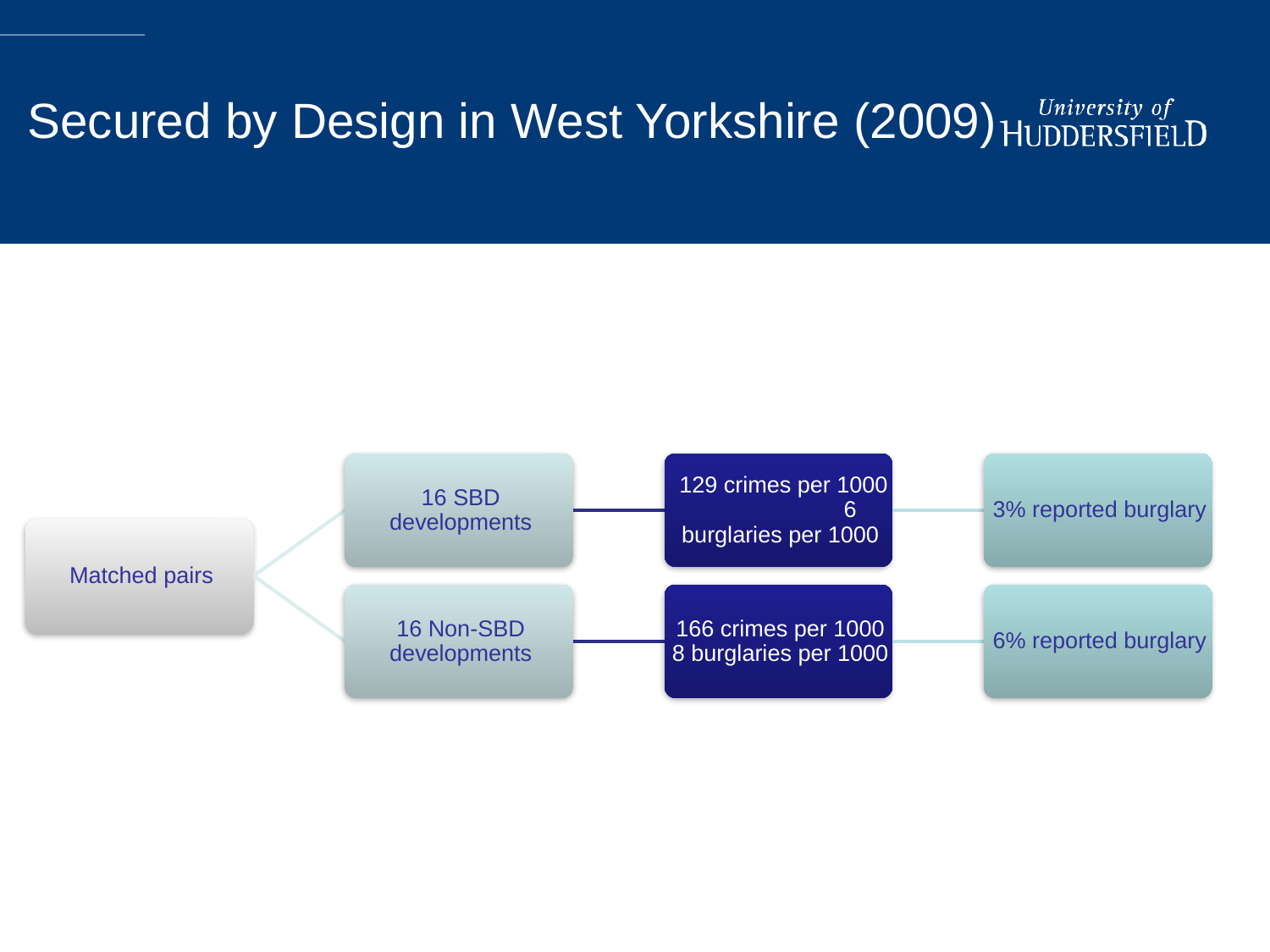

# Secured by Design in West Yorkshire (2009)
Matched pairs

16 SBD developments

 129 crimes per 1000                       6 burglaries per 1000

3% reported burglary

16 Non-SBD developments

166 crimes per 1000 8 burglaries per 1000

6% reported burglary